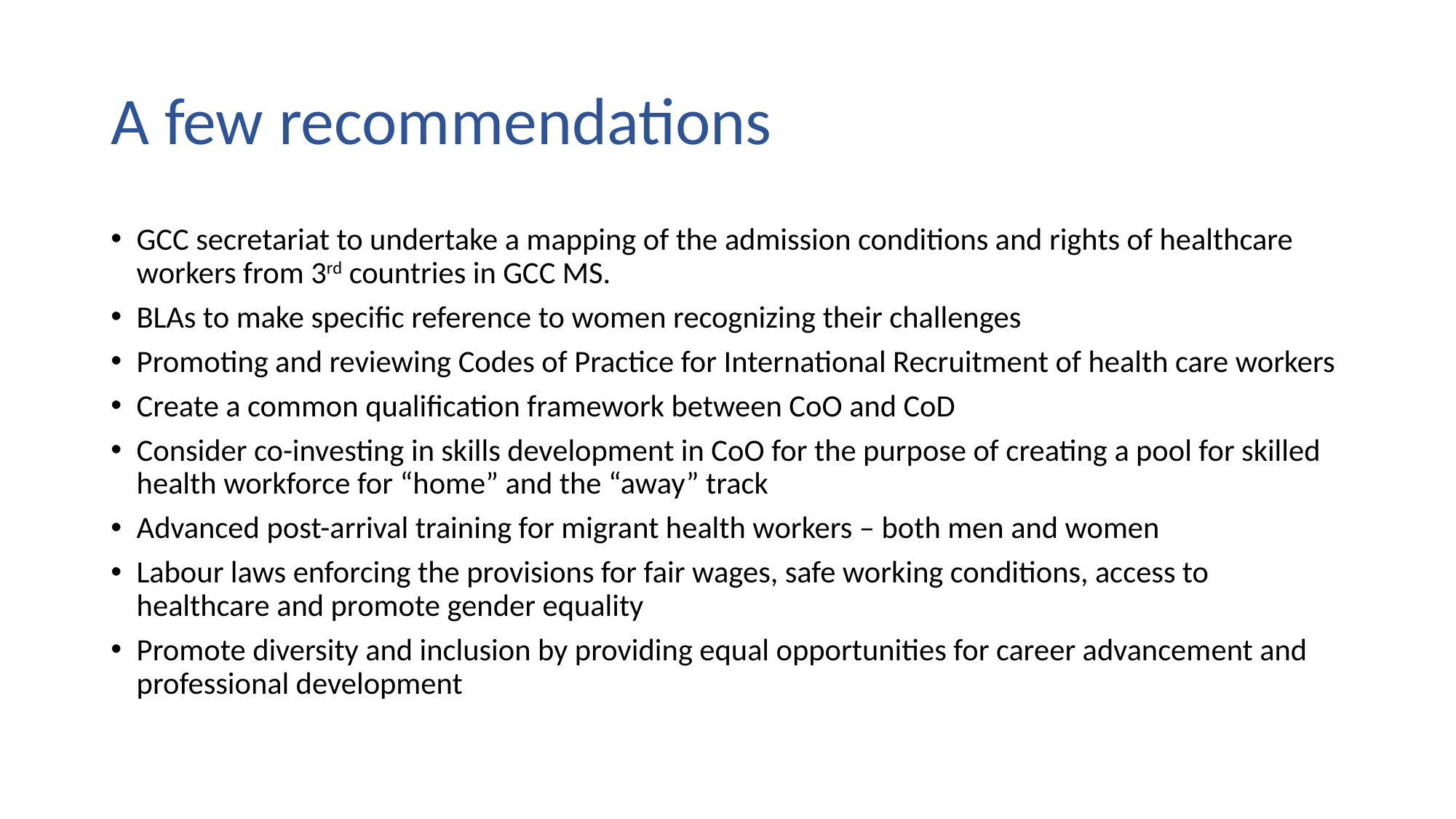

# A few recommendations
GCC secretariat to undertake a mapping of the admission conditions and rights of healthcare workers from 3rd countries in GCC MS.
BLAs to make specific reference to women recognizing their challenges
Promoting and reviewing Codes of Practice for International Recruitment of health care workers
Create a common qualification framework between CoO and CoD
Consider co-investing in skills development in CoO for the purpose of creating a pool for skilled health workforce for “home” and the “away” track
Advanced post-arrival training for migrant health workers – both men and women
Labour laws enforcing the provisions for fair wages, safe working conditions, access to healthcare and promote gender equality
Promote diversity and inclusion by providing equal opportunities for career advancement and professional development